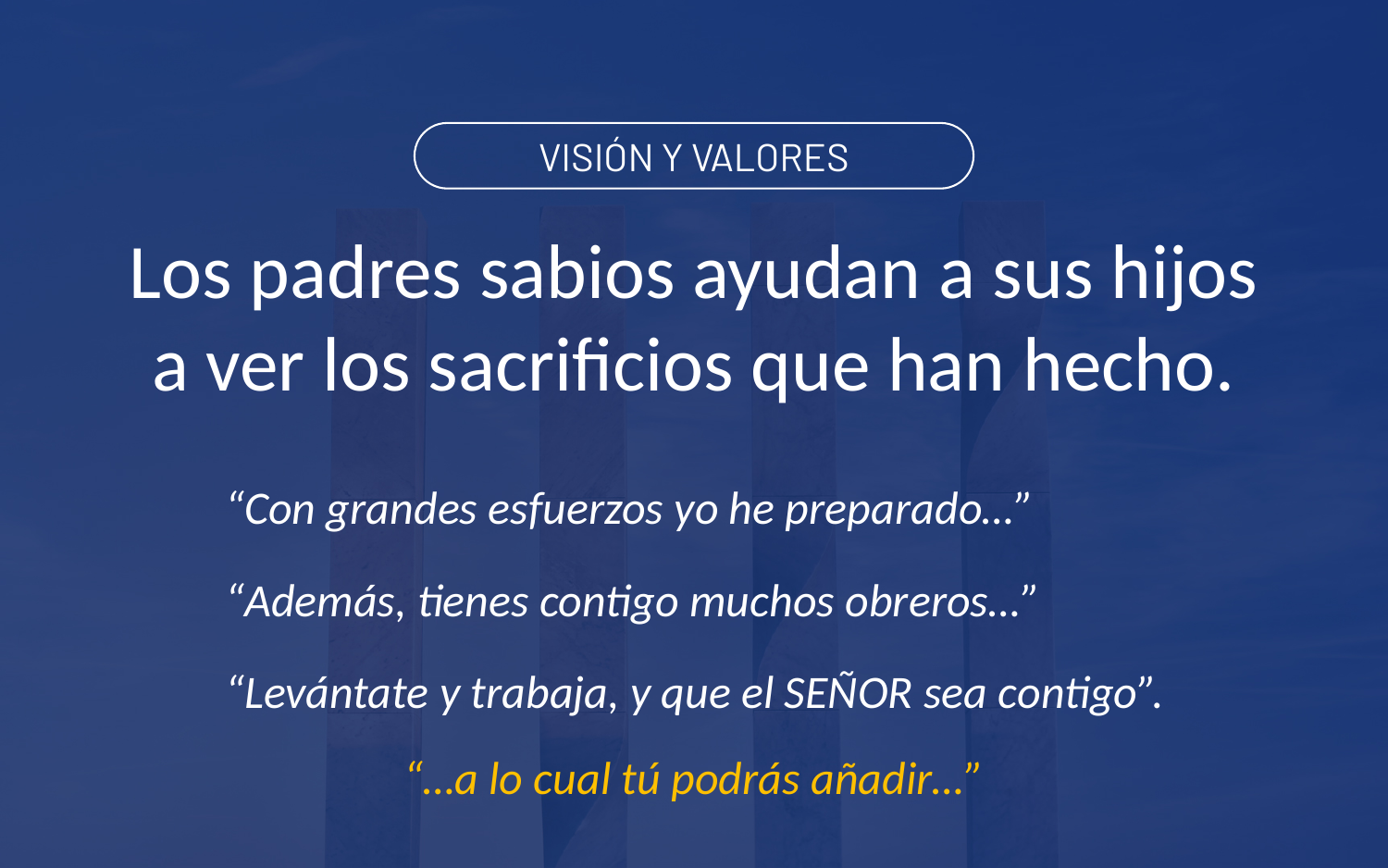

VISIÓN Y VALORES
Los padres sabios ayudan a sus hijos a ver los sacrificios que han hecho.
“Con grandes esfuerzos yo he preparado…”
“Además, tienes contigo muchos obreros…”
“Levántate y trabaja, y que el SEÑOR sea contigo”.
“…a lo cual tú podrás añadir…”